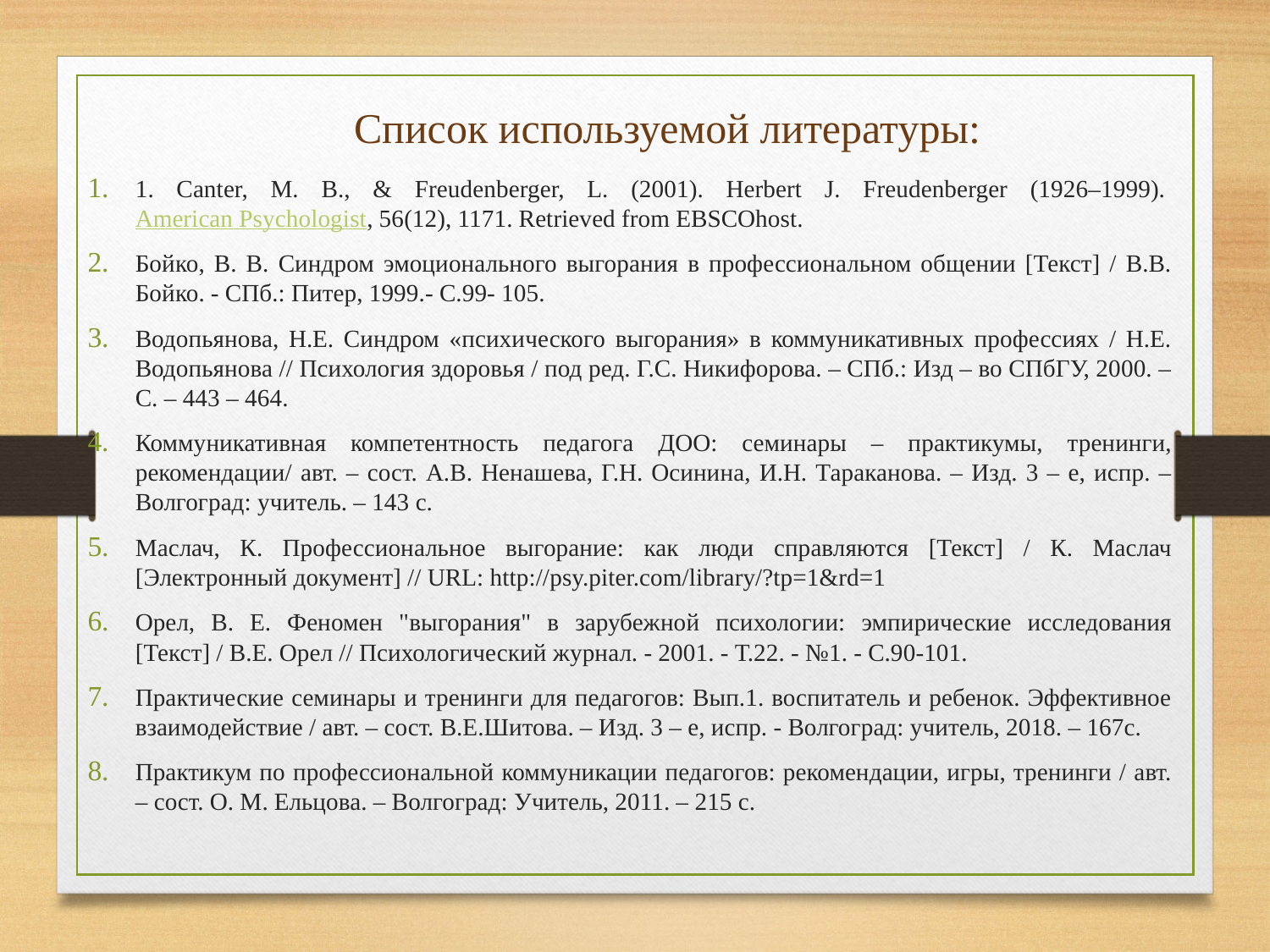

Список используемой литературы:
1. Canter, M. B., & Freudenberger, L. (2001). Herbert J. Freudenberger (1926–1999). American Psychologist, 56(12), 1171. Retrieved from EBSCOhost.
Бойко, В. В. Синдром эмоционального выгорания в профессиональном общении [Текст] / В.В. Бойко. - СПб.: Питер, 1999.- С.99- 105.
Водопьянова, Н.Е. Синдром «психического выгорания» в коммуникативных профессиях / Н.Е. Водопьянова // Психология здоровья / под ред. Г.С. Никифорова. – СПб.: Изд – во СПбГУ, 2000. – С. – 443 – 464.
Коммуникативная компетентность педагога ДОО: семинары – практикумы, тренинги, рекомендации/ авт. – сост. А.В. Ненашева, Г.Н. Осинина, И.Н. Тараканова. – Изд. 3 – е, испр. – Волгоград: учитель. – 143 с.
Маслач, К. Профессиональное выгорание: как люди справляются [Текст] / К. Маслач [Электронный документ] // URL: http://psy.piter.com/library/?tp=1&rd=1
Орел, В. Е. Феномен "выгорания" в зарубежной психологии: эмпирические исследования [Текст] / В.Е. Орел // Психологический журнал. - 2001. - Т.22. - №1. - С.90-101.
Практические семинары и тренинги для педагогов: Вып.1. воспитатель и ребенок. Эффективное взаимодействие / авт. – сост. В.Е.Шитова. – Изд. 3 – е, испр. - Волгоград: учитель, 2018. – 167с.
Практикум по профессиональной коммуникации педагогов: рекомендации, игры, тренинги / авт. – сост. О. М. Ельцова. – Волгоград: Учитель, 2011. – 215 с.